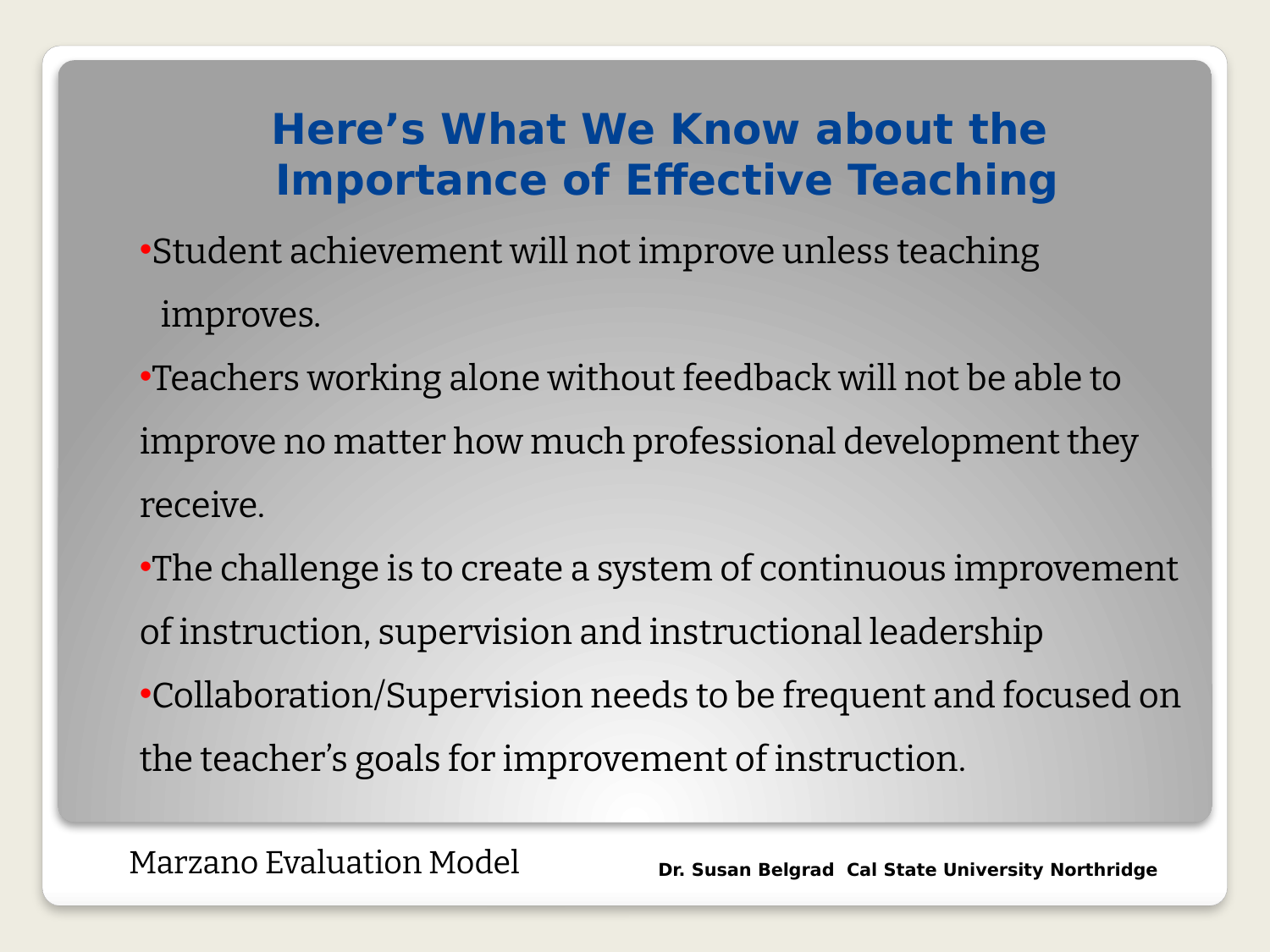

# Here’s What We Know about the Importance of Effective Teaching
Student achievement will not improve unless teaching
   improves.
Teachers working alone without feedback will not be able to improve no matter how much professional development they receive.
The challenge is to create a system of continuous improvement of instruction, supervision and instructional leadership
Collaboration/Supervision needs to be frequent and focused on the teacher’s goals for improvement of instruction.
Marzano Evaluation Model
Dr. Susan Belgrad  Cal State University Northridge